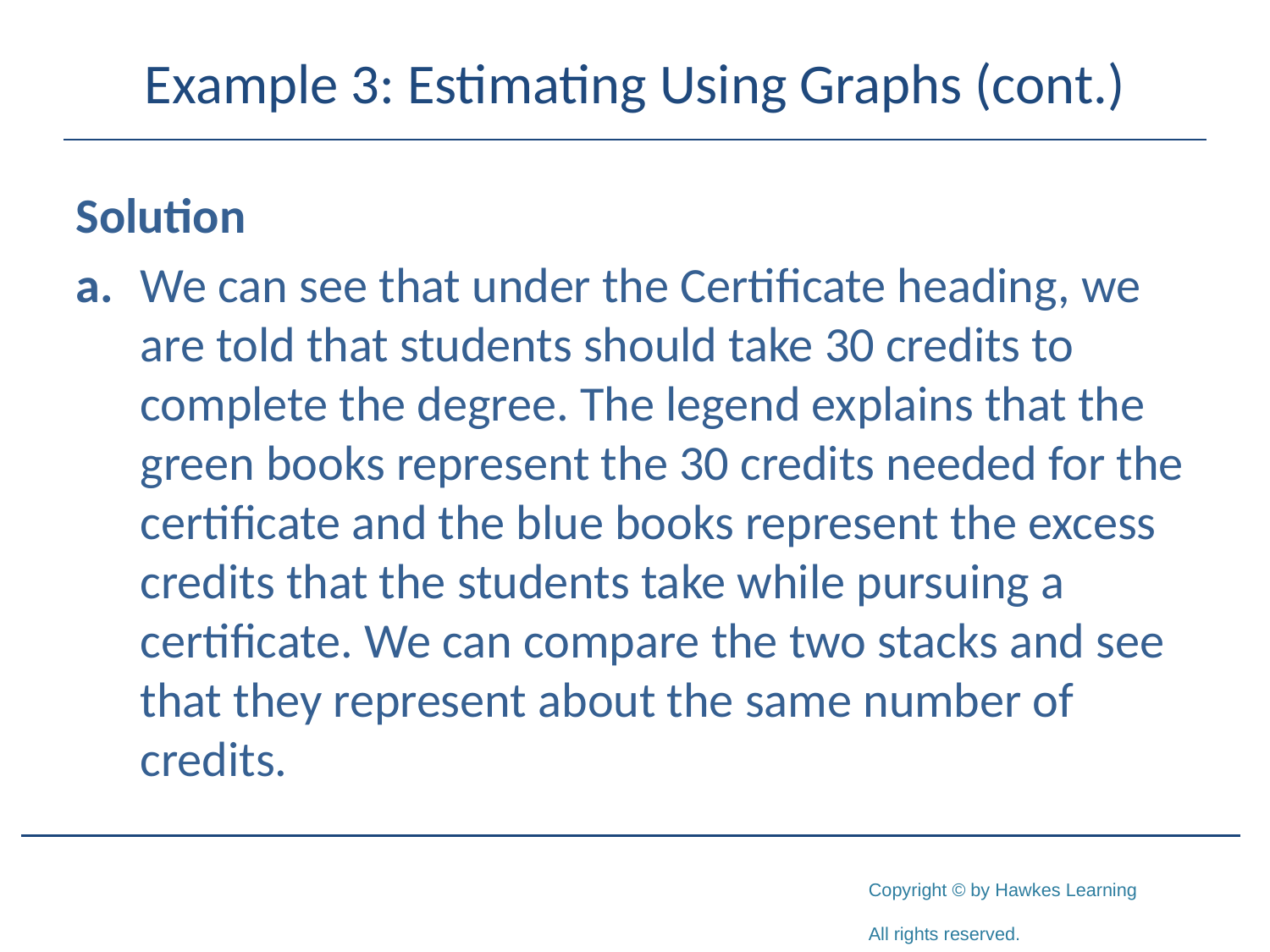

# Example 3: Estimating Using Graphs (cont.)
Solution
a.	We can see that under the Certificate heading, we are told that students should take 30 credits to complete the degree. The legend explains that the green books represent the 30 credits needed for the certificate and the blue books represent the excess credits that the students take while pursuing a certificate. We can compare the two stacks and see that they represent about the same number of credits.